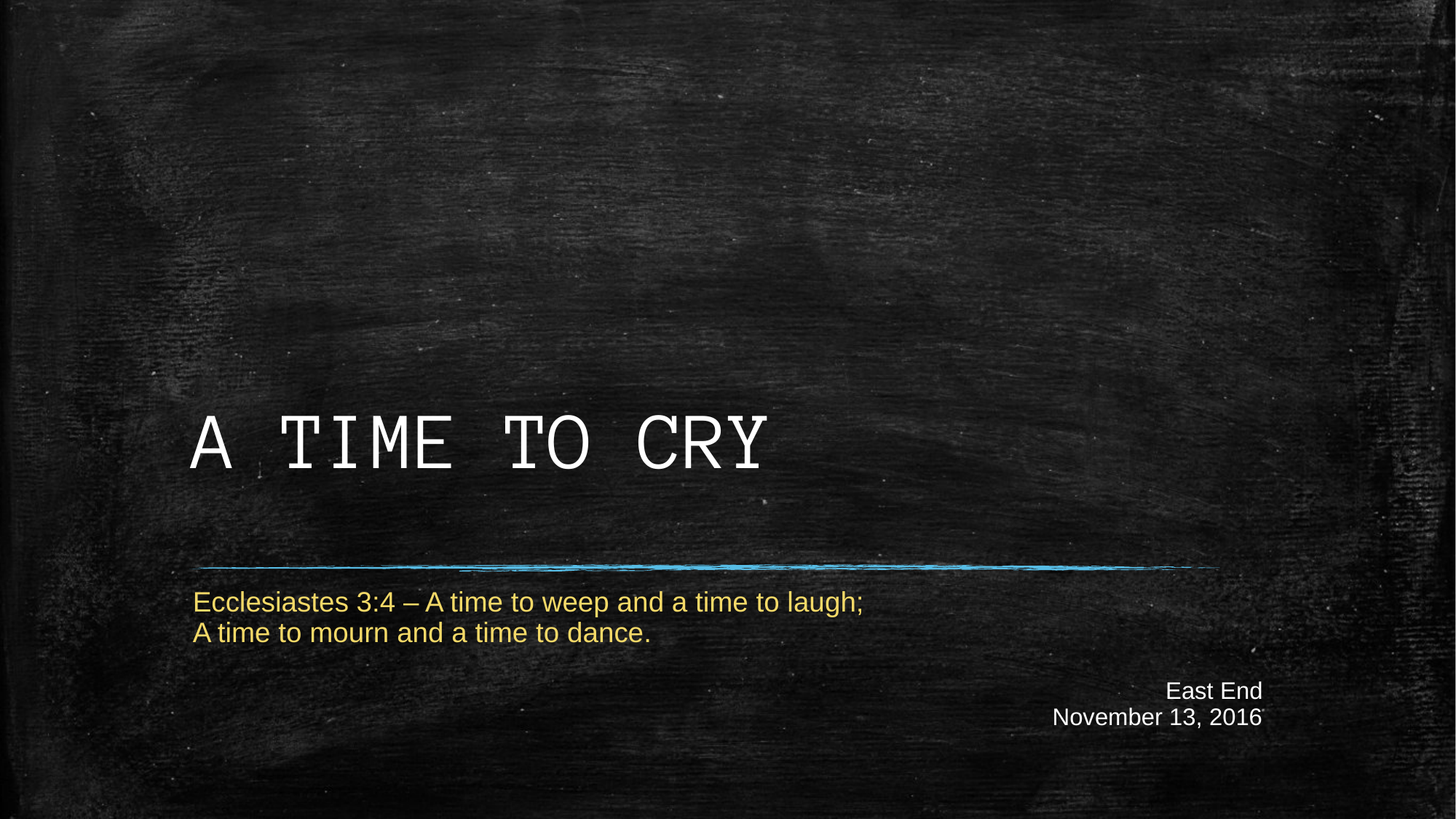

# A TIME TO CRY
Ecclesiastes 3:4 – A time to weep and a time to laugh;
A time to mourn and a time to dance.

East End
November 13, 2016